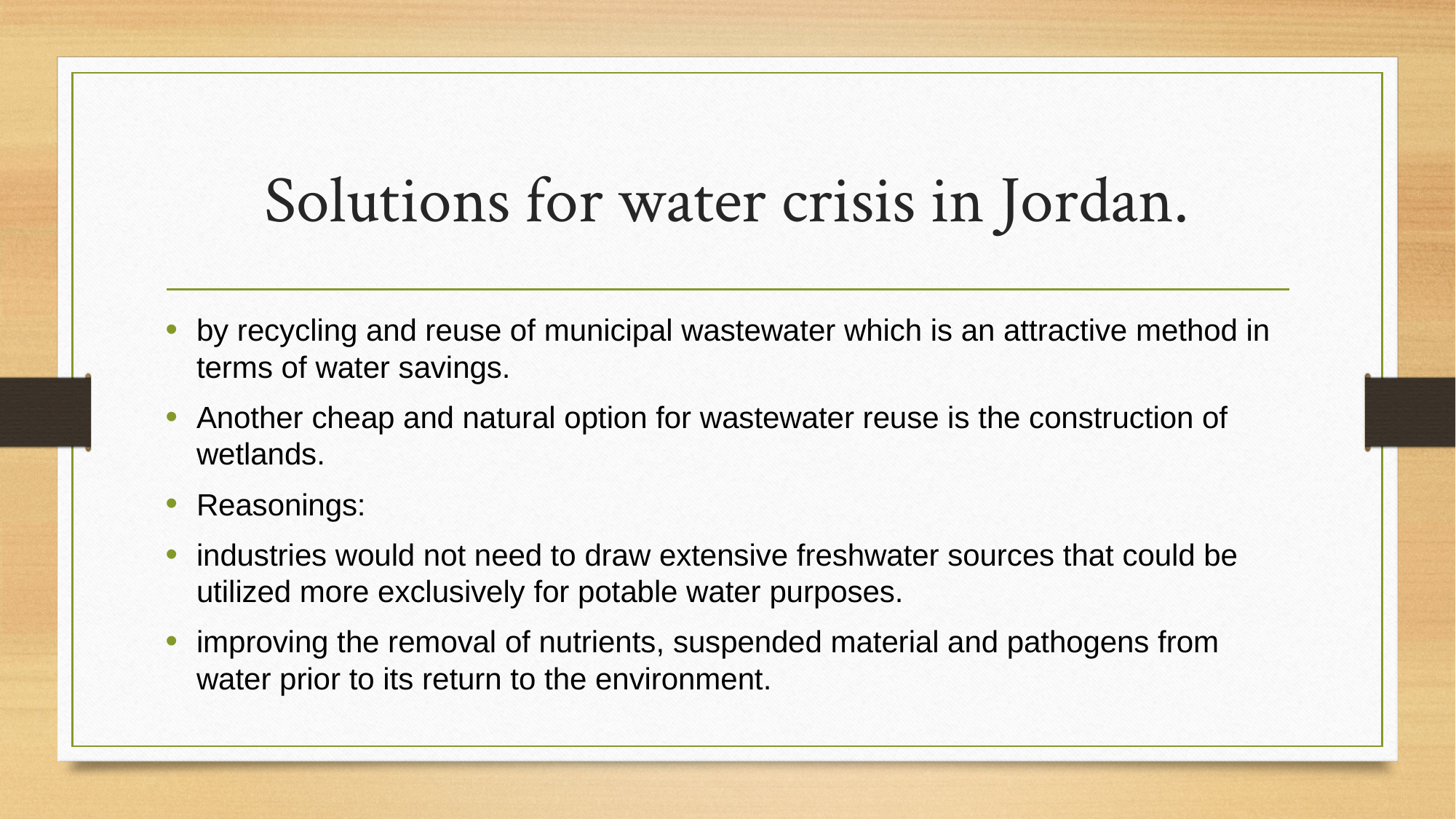

# Solutions for water crisis in Jordan.
by recycling and reuse of municipal wastewater which is an attractive method in terms of water savings.
Another cheap and natural option for wastewater reuse is the construction of wetlands.
Reasonings:
industries would not need to draw extensive freshwater sources that could be utilized more exclusively for potable water purposes.
improving the removal of nutrients, suspended material and pathogens from water prior to its return to the environment.